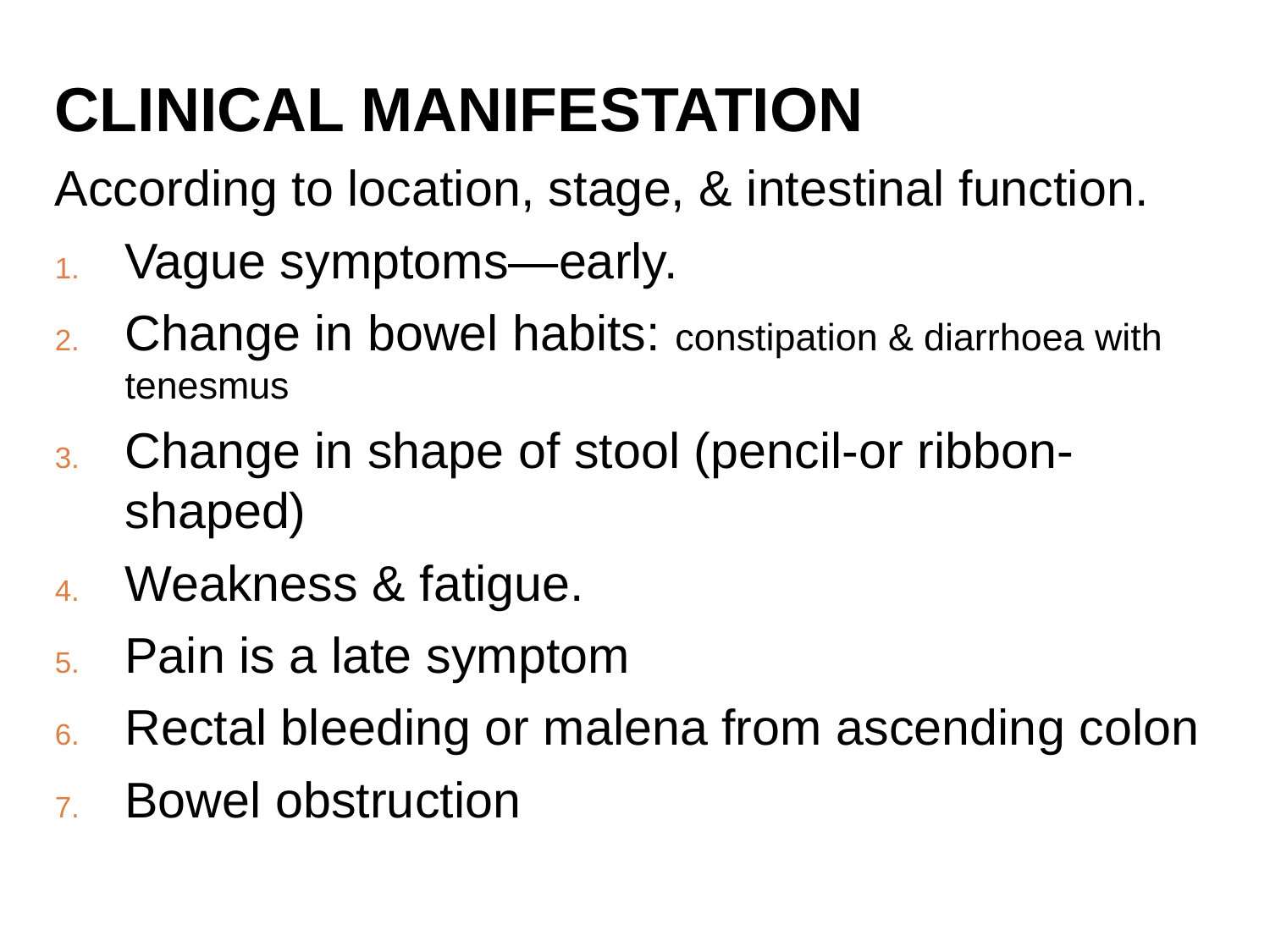

CLINICAL MANIFESTATION
According to location, stage, & intestinal function.
Vague symptoms—early.
Change in bowel habits: constipation & diarrhoea with tenesmus
Change in shape of stool (pencil-or ribbon-shaped)
Weakness & fatigue.
Pain is a late symptom
Rectal bleeding or malena from ascending colon
Bowel obstruction